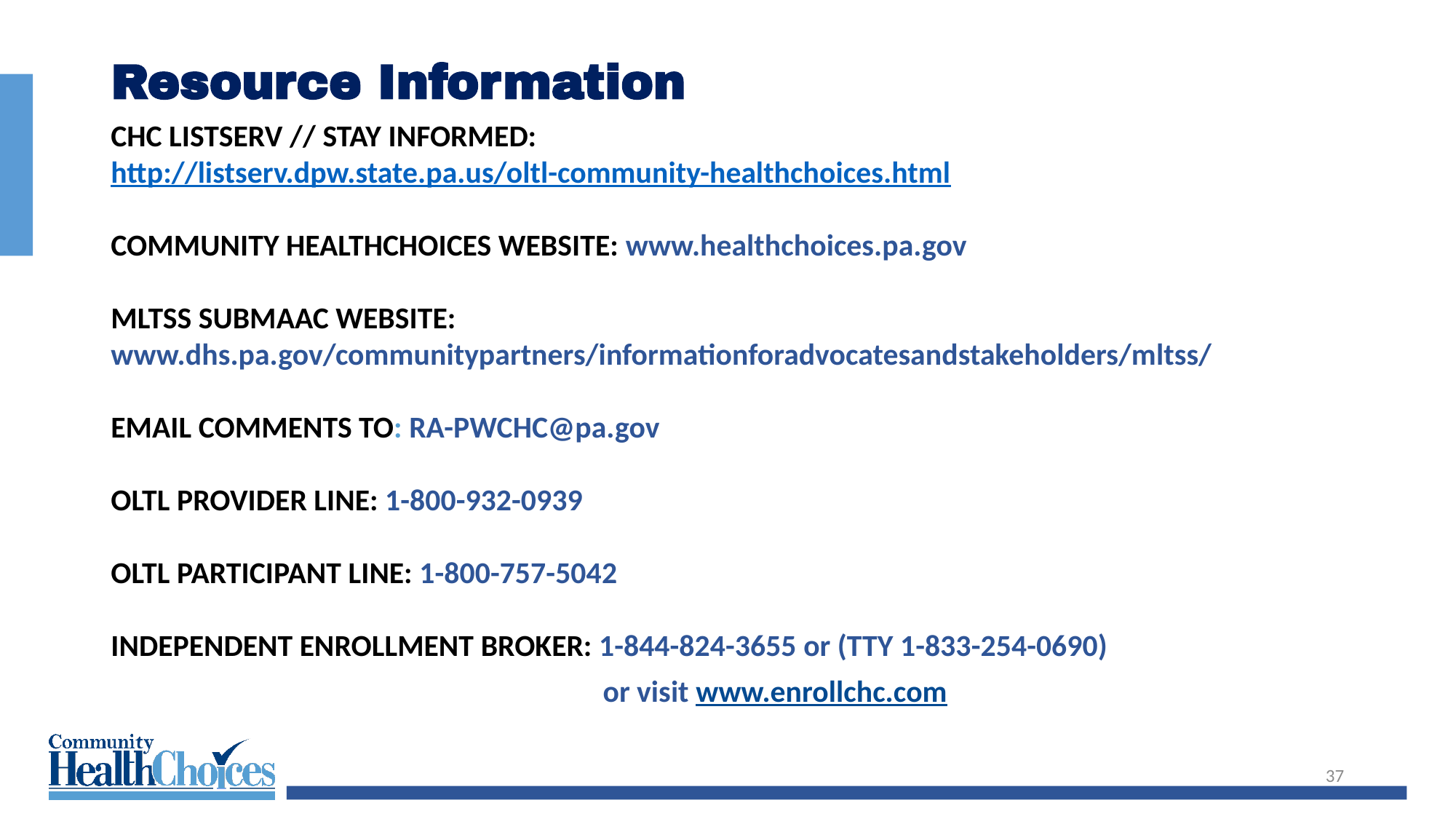

# Resource Information
CHC LISTSERV // STAY INFORMED:  http://listserv.dpw.state.pa.us/oltl-community-healthchoices.html
COMMUNITY HEALTHCHOICES WEBSITE: www.healthchoices.pa.gov
MLTSS SUBMAAC WEBSITE:  www.dhs.pa.gov/communitypartners/informationforadvocatesandstakeholders/mltss/
EMAIL COMMENTS TO: RA-PWCHC@pa.gov
OLTL PROVIDER LINE: 1-800-932-0939
OLTL PARTICIPANT LINE: 1-800-757-5042
INDEPENDENT ENROLLMENT BROKER: 1-844-824-3655 or (TTY 1-833-254-0690)
				        or visit www.enrollchc.com

37